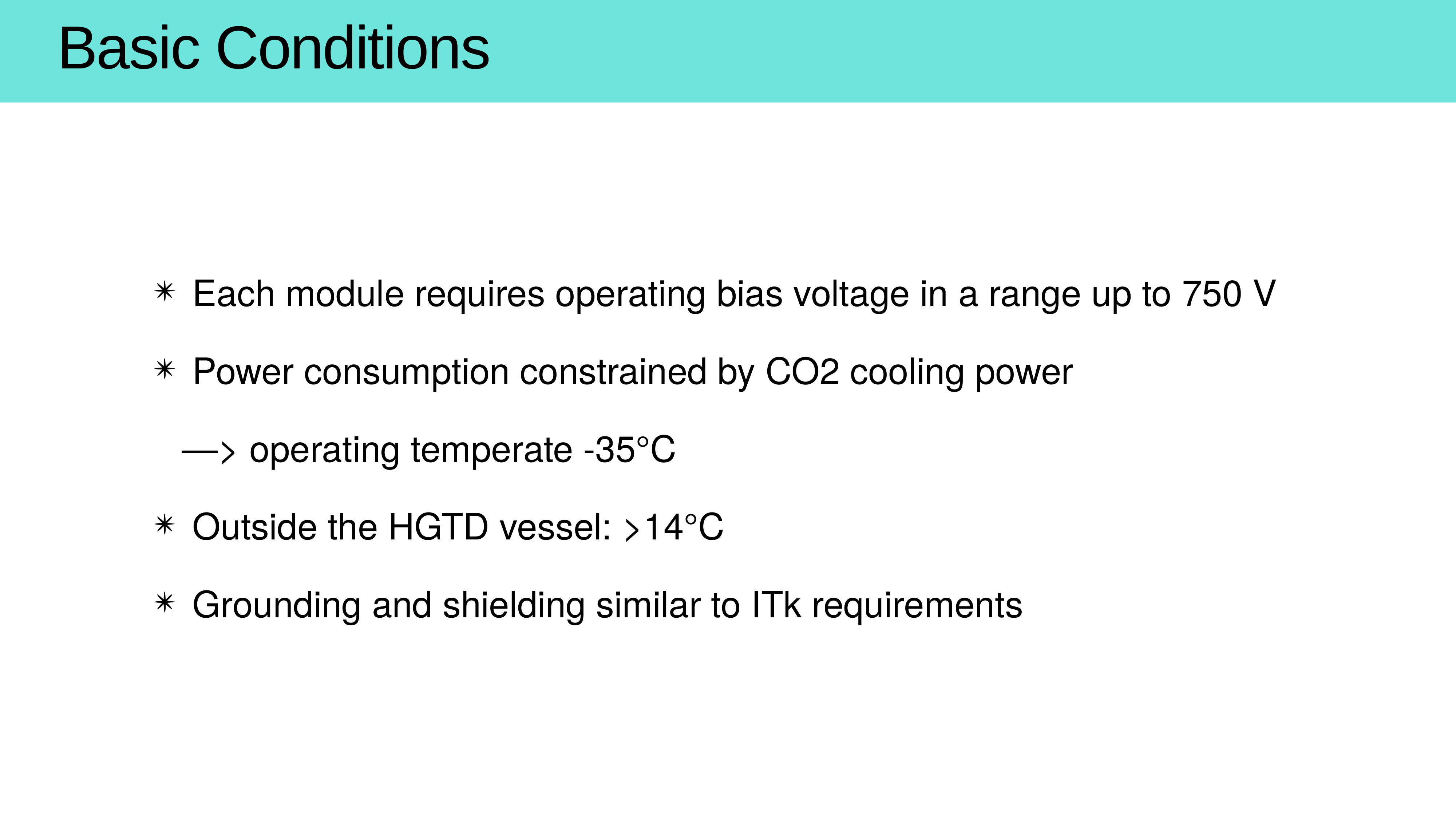

Basic Conditions
Each module requires operating bias voltage in a range up to 750 V
Power consumption constrained by CO2 cooling power
—> operating temperate -35°C
Outside the HGTD vessel: >14°C
Grounding and shielding similar to ITk requirements